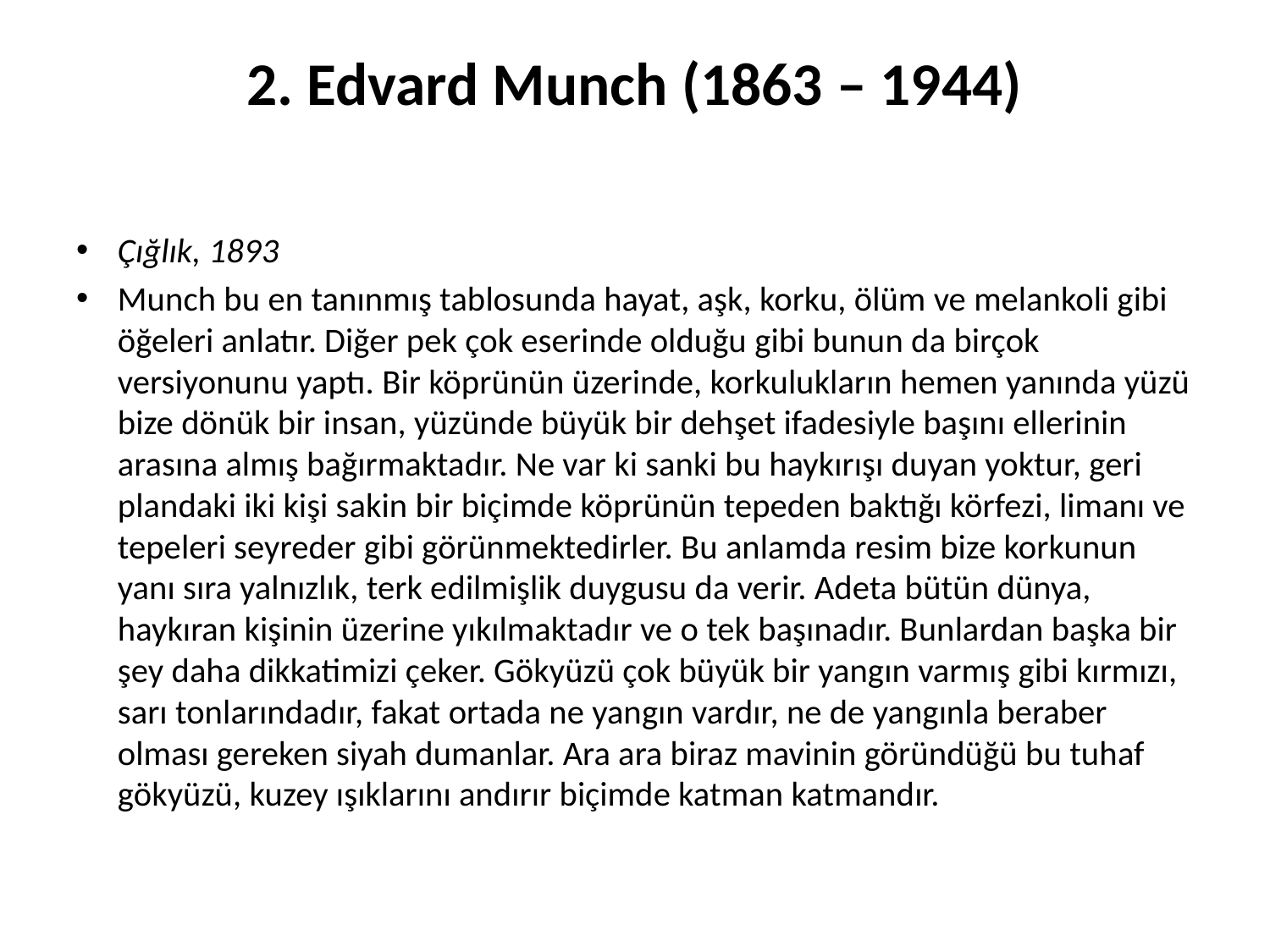

# 2. Edvard Munch (1863 – 1944)
Çığlık, 1893
Munch bu en tanınmış tablosunda hayat, aşk, korku, ölüm ve melankoli gibi öğeleri anlatır. Diğer pek çok eserinde olduğu gibi bunun da birçok versiyonunu yaptı. Bir köprünün üzerinde, korkulukların hemen yanında yüzü bize dönük bir insan, yüzünde büyük bir dehşet ifadesiyle başını ellerinin arasına almış bağırmaktadır. Ne var ki sanki bu haykırışı duyan yoktur, geri plandaki iki kişi sakin bir biçimde köprünün tepeden baktığı körfezi, limanı ve tepeleri seyreder gibi görünmektedirler. Bu anlamda resim bize korkunun yanı sıra yalnızlık, terk edilmişlik duygusu da verir. Adeta bütün dünya, haykıran kişinin üzerine yıkılmaktadır ve o tek başınadır. Bunlardan başka bir şey daha dikkatimizi çeker. Gökyüzü çok büyük bir yangın varmış gibi kırmızı, sarı tonlarındadır, fakat ortada ne yangın vardır, ne de yangınla beraber olması gereken siyah dumanlar. Ara ara biraz mavinin göründüğü bu tuhaf gökyüzü, kuzey ışıklarını andırır biçimde katman katmandır.